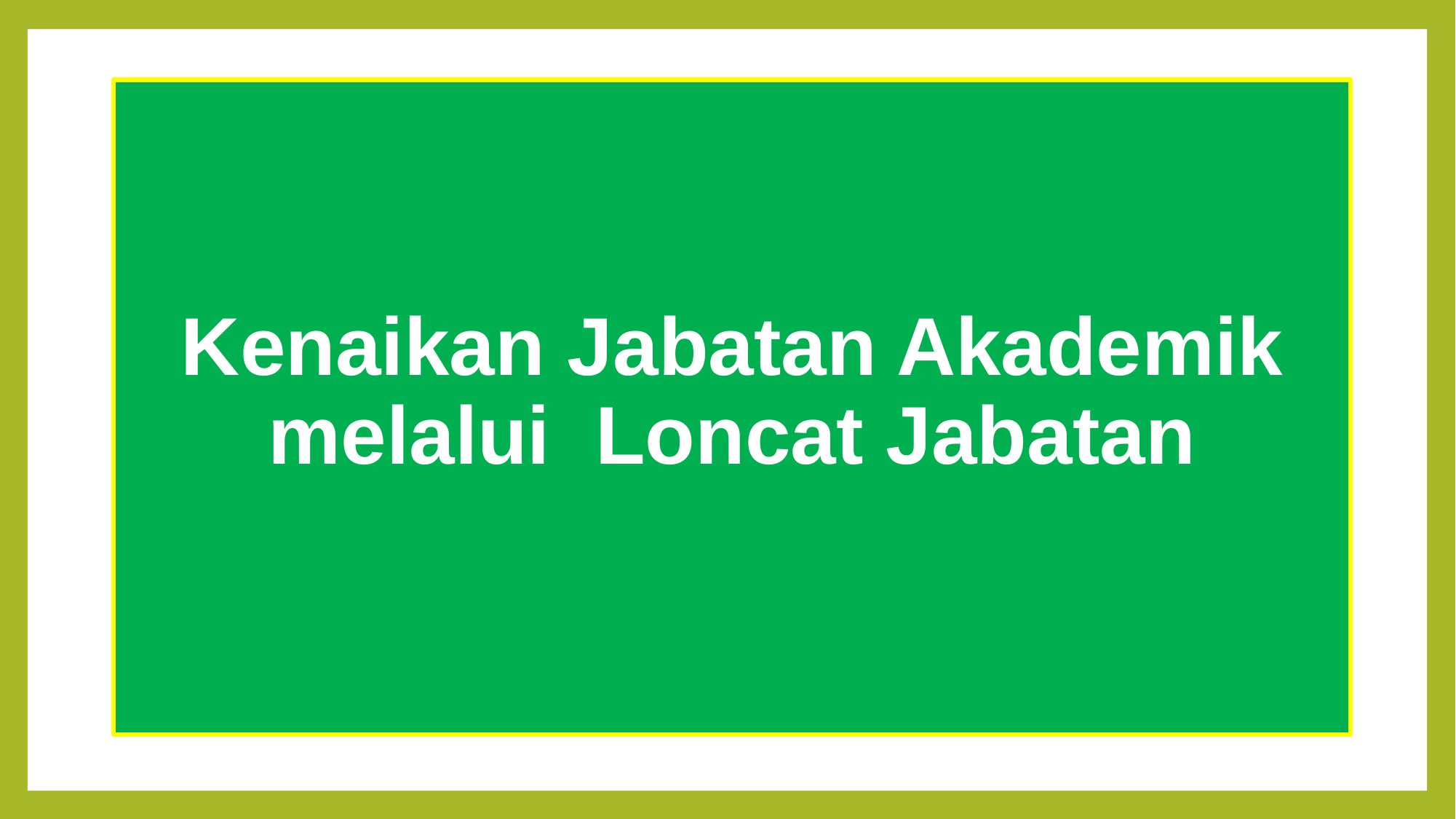

# Kenaikan Jabatan Akademik melalui  Loncat Jabatan